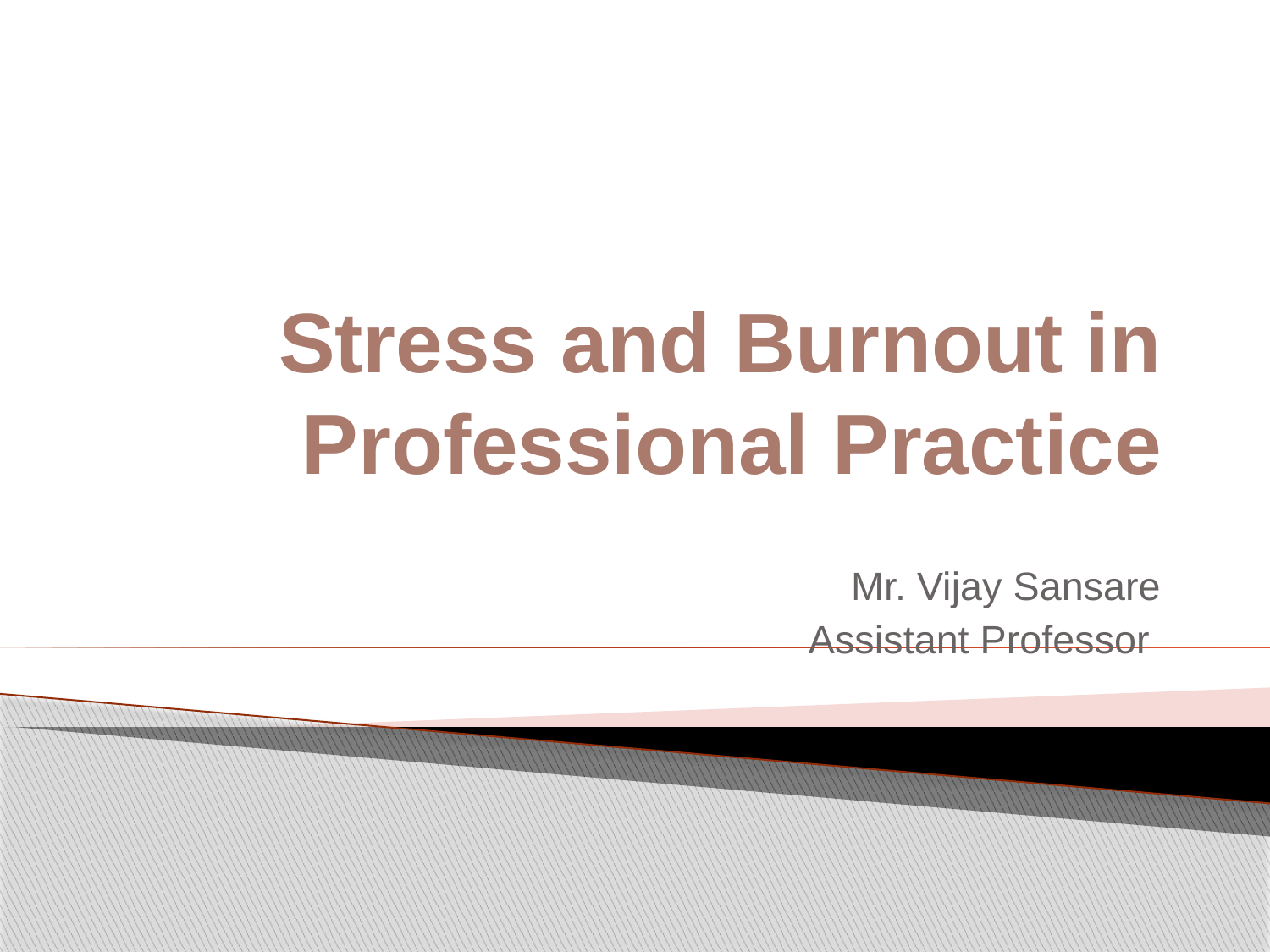

# Stress and Burnout in Professional Practice

Mr. Vijay Sansare
Assistant Professor